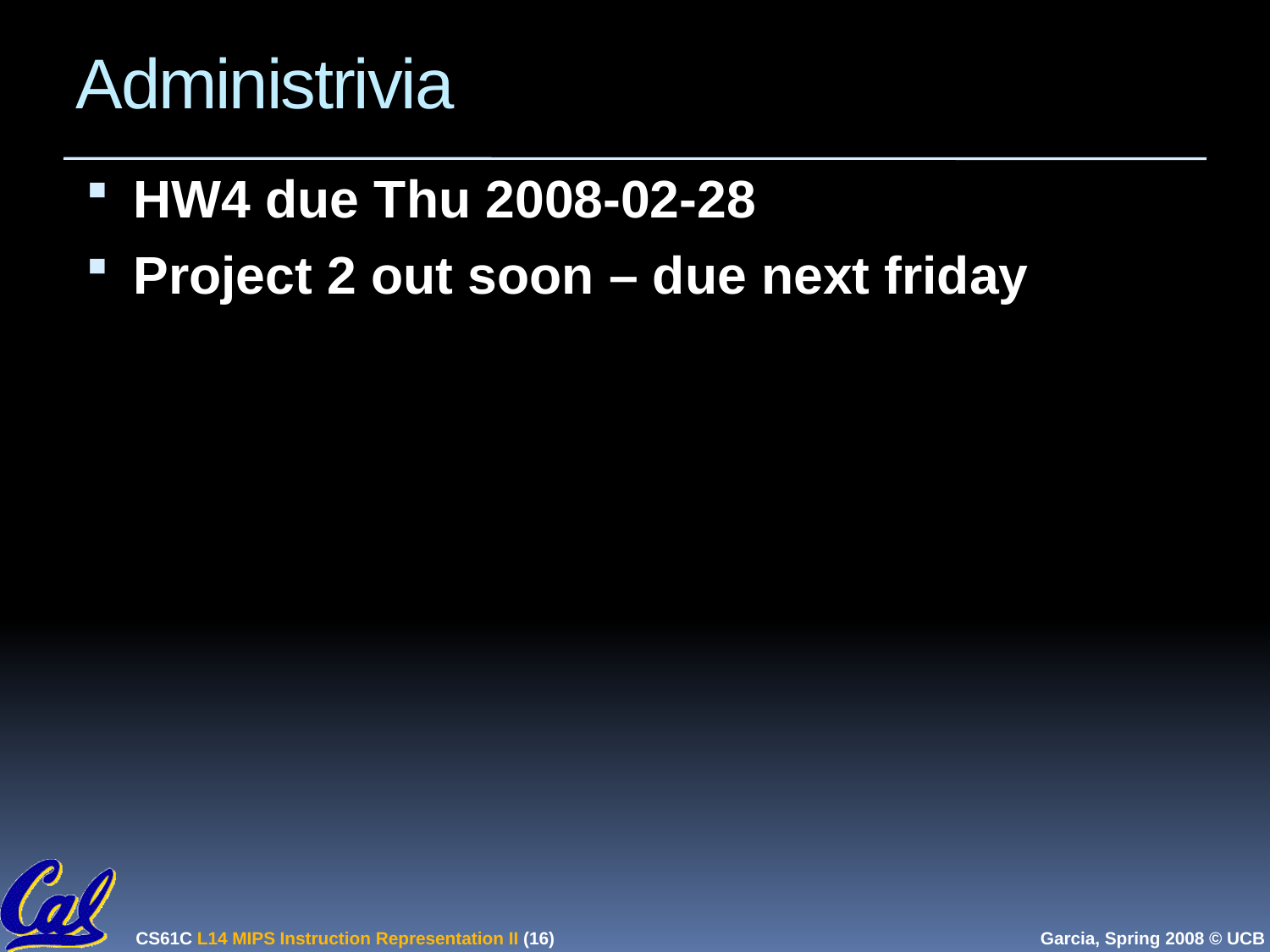

# Administrivia
HW4 due Thu 2008-02-28
Project 2 out soon – due next friday